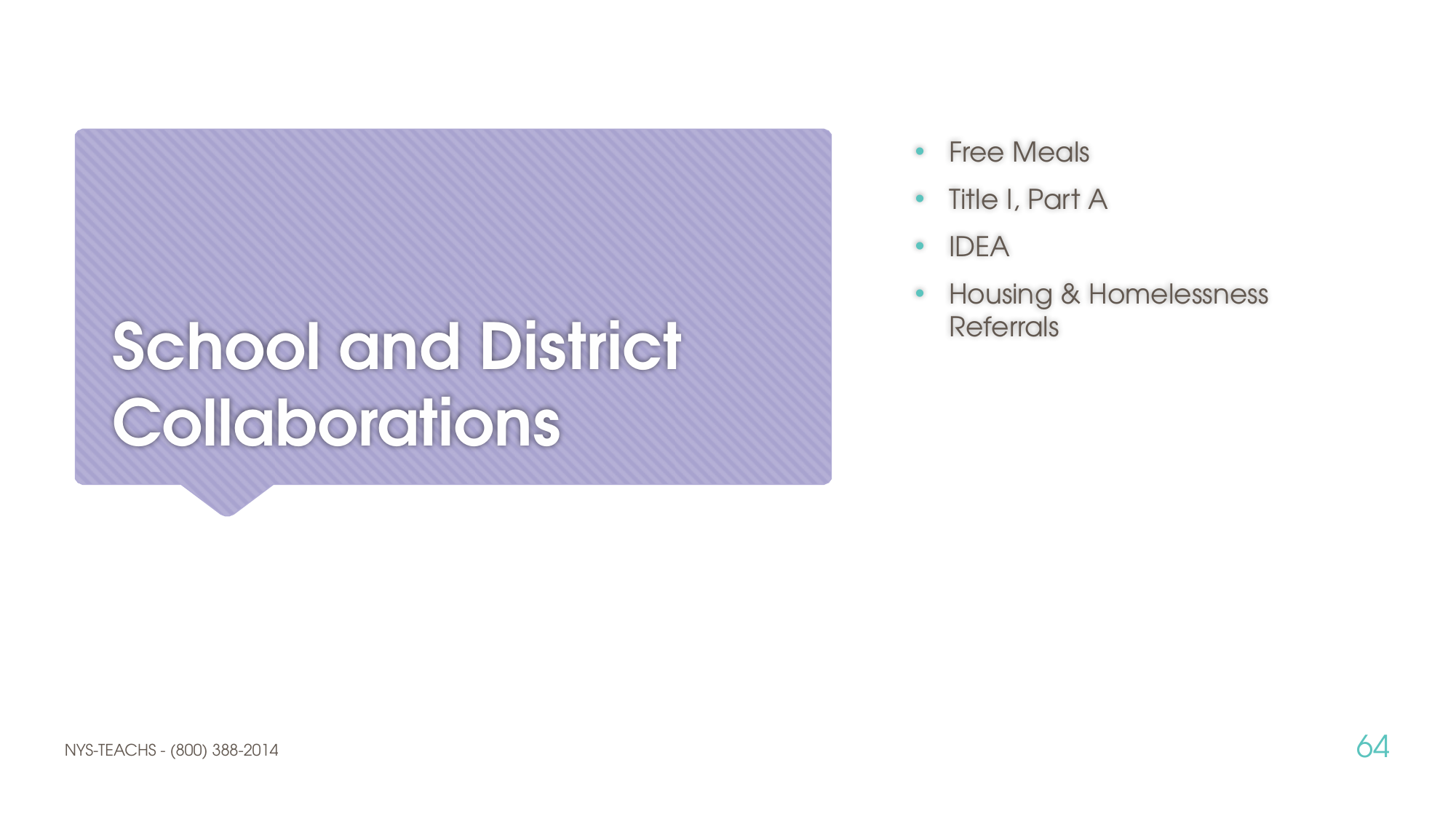

Free Meals
Title I, Part A
IDEA
Housing & Homelessness Referrals
# School and District Collaborations

64
NYS-TEACHS - (800) 388-2014